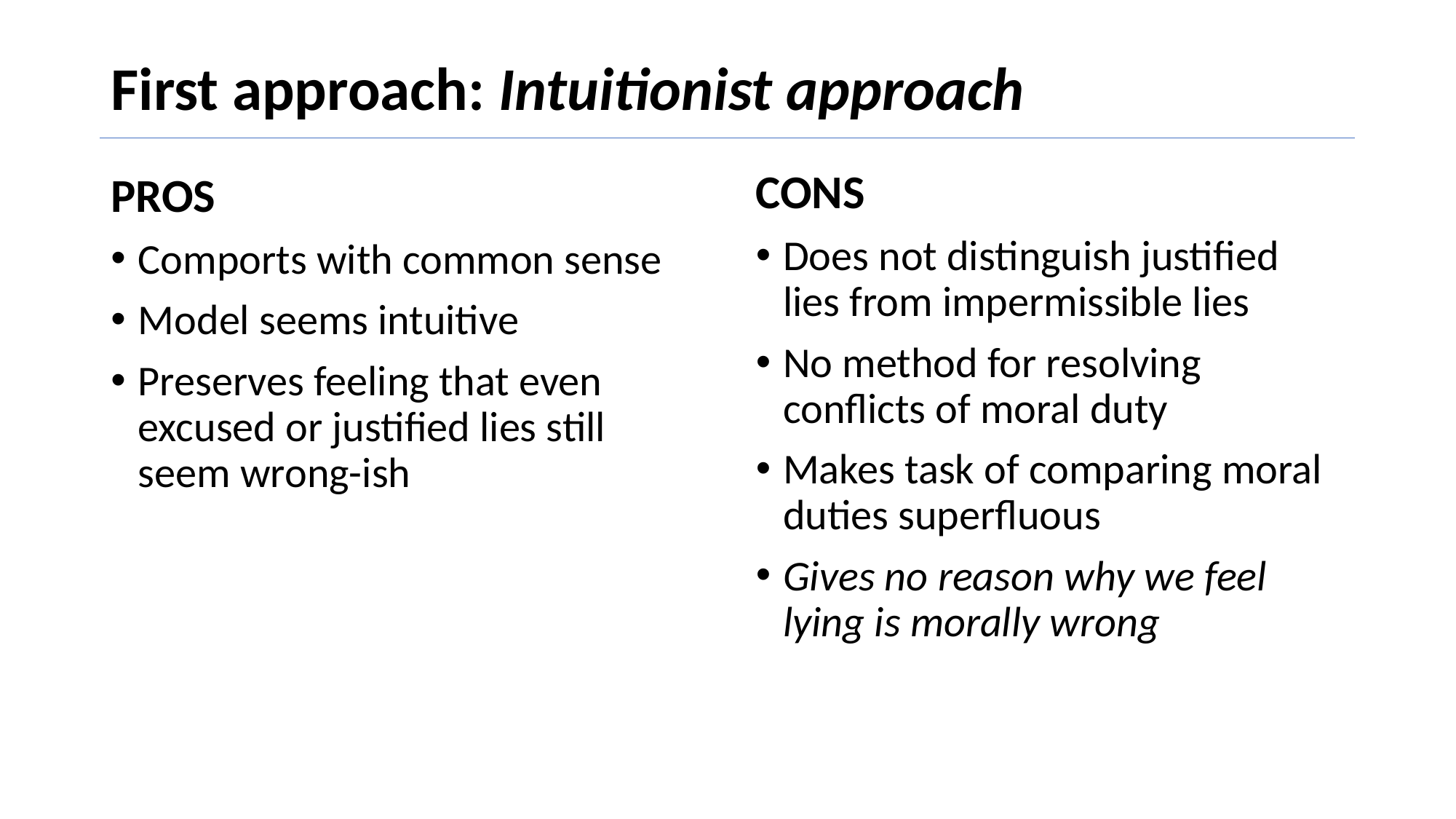

# First approach: Intuitionist approach
CONS
Does not distinguish justified lies from impermissible lies
No method for resolving conflicts of moral duty
Makes task of comparing moral duties superfluous
Gives no reason why we feel lying is morally wrong

PROS
Comports with common sense
Model seems intuitive
Preserves feeling that even excused or justified lies still seem wrong-ish